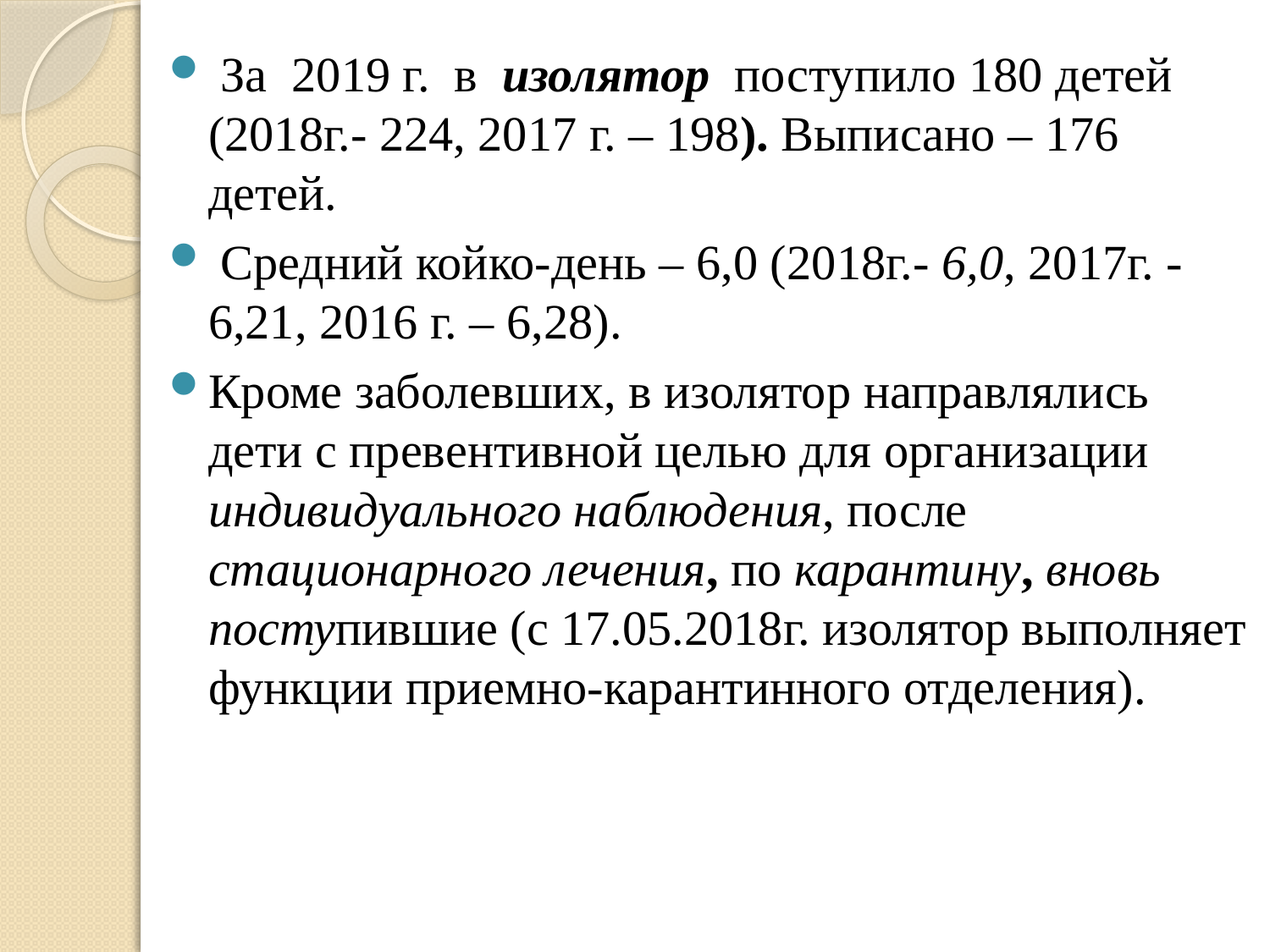

За  2019 г.  в  изолятор  поступило 180 детей (2018г.- 224, 2017 г. – 198). Выписано – 176 детей.
 Средний койко-день – 6,0 (2018г.- 6,0, 2017г. -6,21, 2016 г. – 6,28).
Кроме заболевших, в изолятор направлялись дети с превентивной целью для организации индивидуального наблюдения, после стационарного лечения, по карантину, вновь поступившие (с 17.05.2018г. изолятор выполняет функции приемно-карантинного отделения).